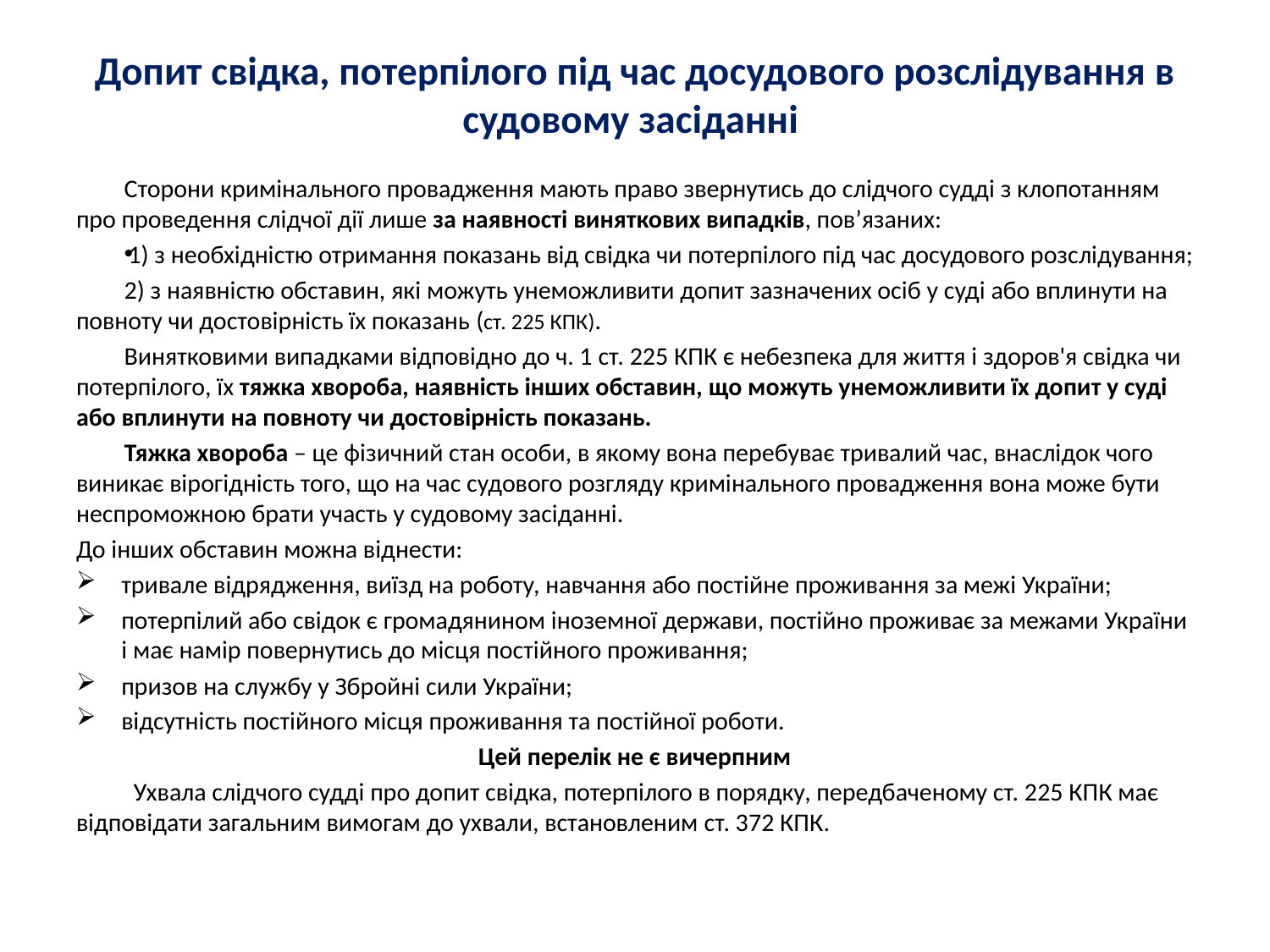

# Допит свідка, потерпілого під час досудового розслідування в судовому засіданні
Сторони кримінального провадження мають право звернутись до слідчого судді з клопотанням про проведення слідчої дії лише за наявності виняткових випадків, пов’язаних:
1) з необхідністю отримання показань від свідка чи потерпілого під час досудового розслідування;
2) з наявністю обставин, які можуть унеможливити допит зазначених осіб у суді або вплинути на повноту чи достовірність їх показань (ст. 225 КПК).
Винятковими випадками відповідно до ч. 1 ст. 225 КПК є небезпека для життя і здоров'я свідка чи потерпілого, їх тяжка хвороба, наявність інших обставин, що можуть унеможливити їх допит у суді або вплинути на повноту чи достовірність показань.
Тяжка хвороба – це фізичний стан особи, в якому вона перебуває тривалий час, внаслідок чого виникає вірогідність того, що на час судового розгляду кримінального провадження вона може бути неспроможною брати участь у судовому засіданні.
До інших обставин можна віднести:
тривале відрядження, виїзд на роботу, навчання або постійне проживання за межі України;
потерпілий або свідок є громадянином іноземної держави, постійно проживає за межами України і має намір повернутись до місця постійного проживання;
призов на службу у Збройні сили України;
відсутність постійного місця проживання та постійної роботи.
Цей перелік не є вичерпним
	Ухвала слідчого судді про допит свідка, потерпілого в порядку, передбаченому ст. 225 КПК має відповідати загальним вимогам до ухвали, встановленим ст. 372 КПК.